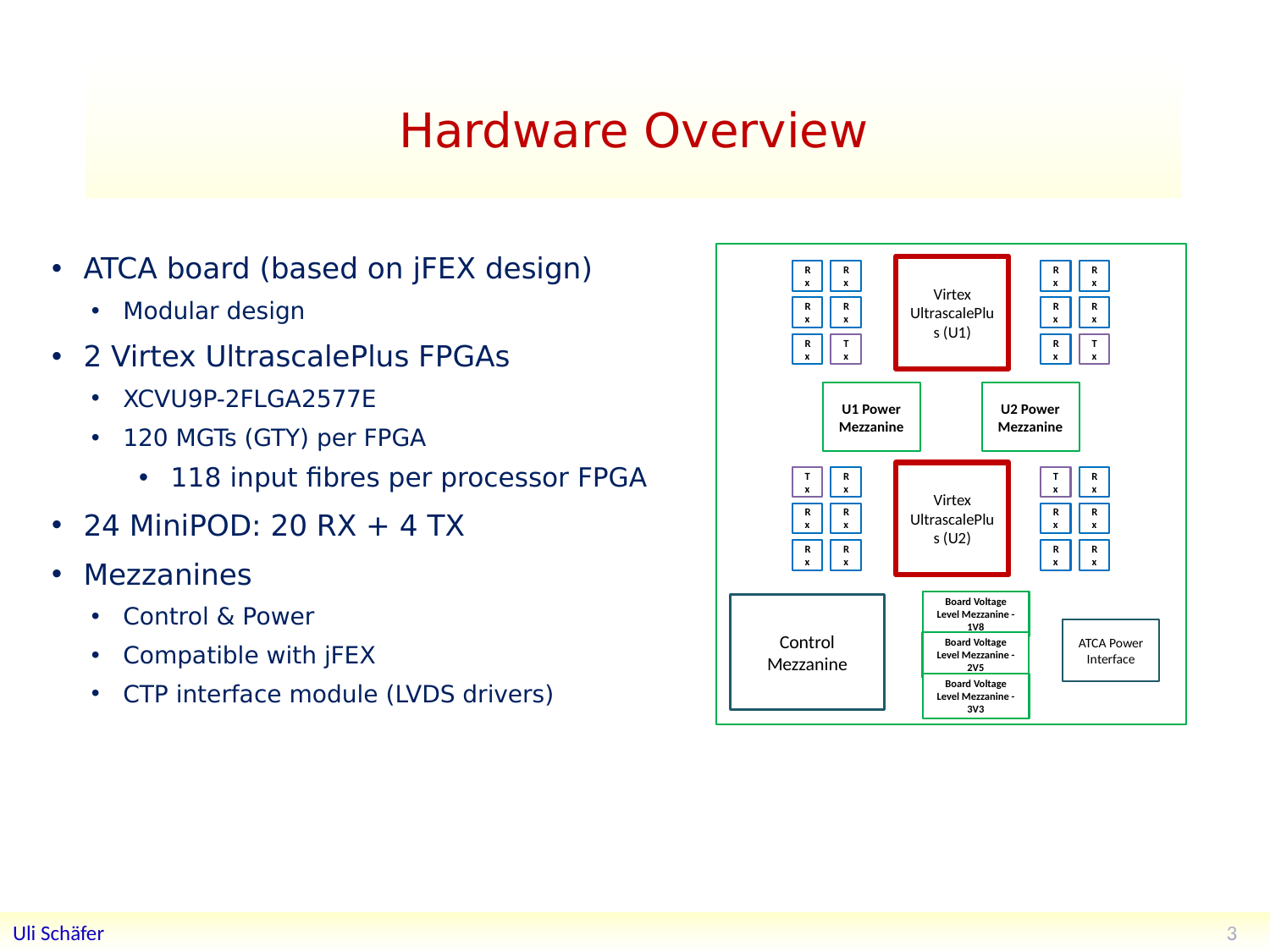

# Hardware Overview

Virtex
UltrascalePlus (U1)
Rx
Rx
Rx
Rx
Rx
Tx
Rx
Rx
Rx
Rx
Rx
Tx
U1 Power Mezzanine
U2 Power Mezzanine
Virtex
UltrascalePlus (U2)
Tx
Rx
Rx
Rx
Rx
Rx
Tx
Rx
Rx
Rx
Rx
Rx
Board Voltage Level Mezzanine - 1V8
Control Mezzanine
ATCA Power Interface
Board Voltage Level Mezzanine - 2V5
Board Voltage Level Mezzanine - 3V3
ATCA board (based on jFEX design)
Modular design
2 Virtex UltrascalePlus FPGAs
XCVU9P-2FLGA2577E
120 MGTs (GTY) per FPGA
118 input fibres per processor FPGA
24 MiniPOD: 20 RX + 4 TX
Mezzanines
Control & Power
Compatible with jFEX
CTP interface module (LVDS drivers)
3
Uli Schäfer